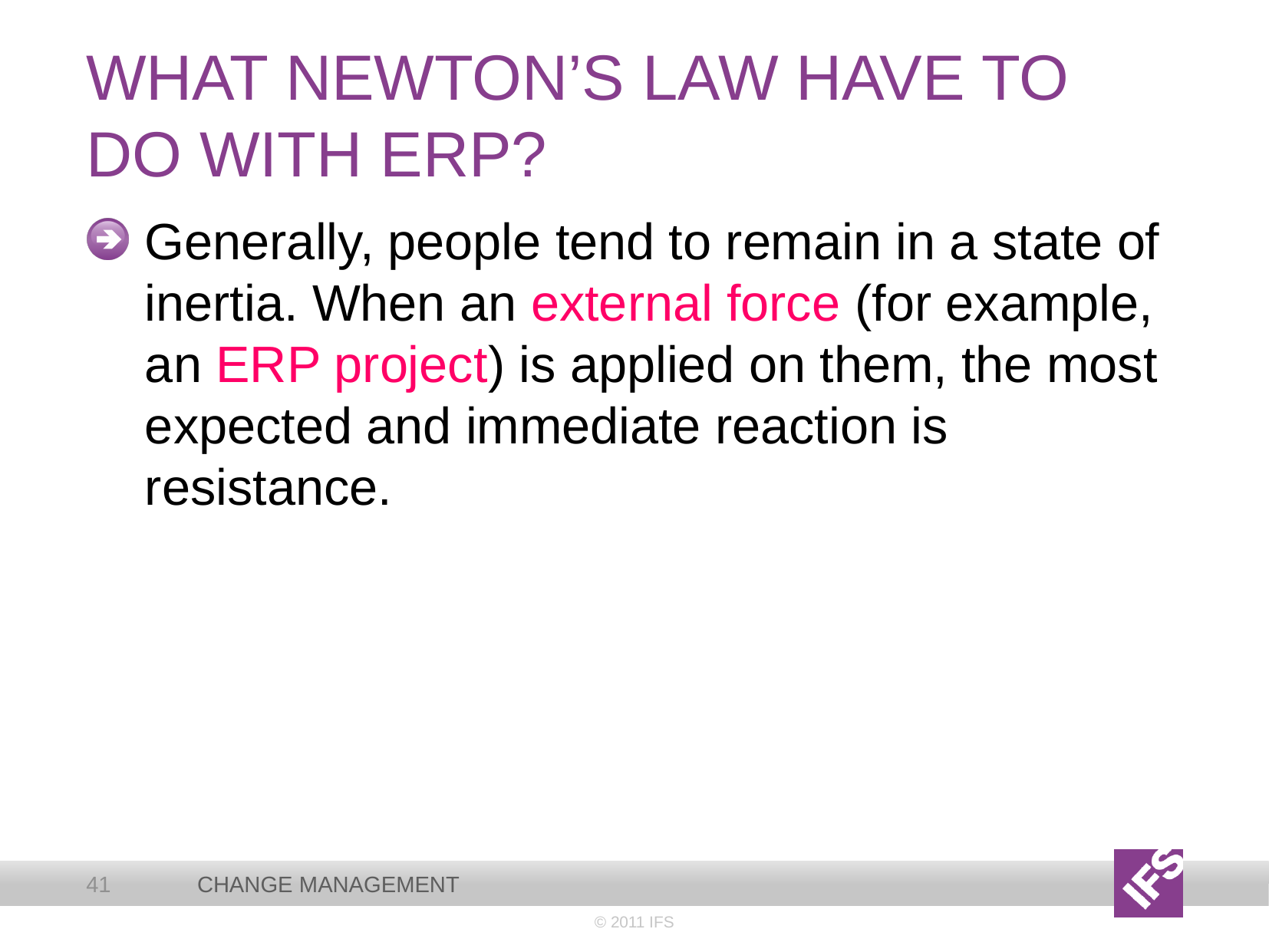

# What newton’s law have to do with erp?

Generally, people tend to remain in a state of inertia. When an external force (for example, an ERP project) is applied on them, the most expected and immediate reaction is resistance.
41
Change management
© 2011 IFS